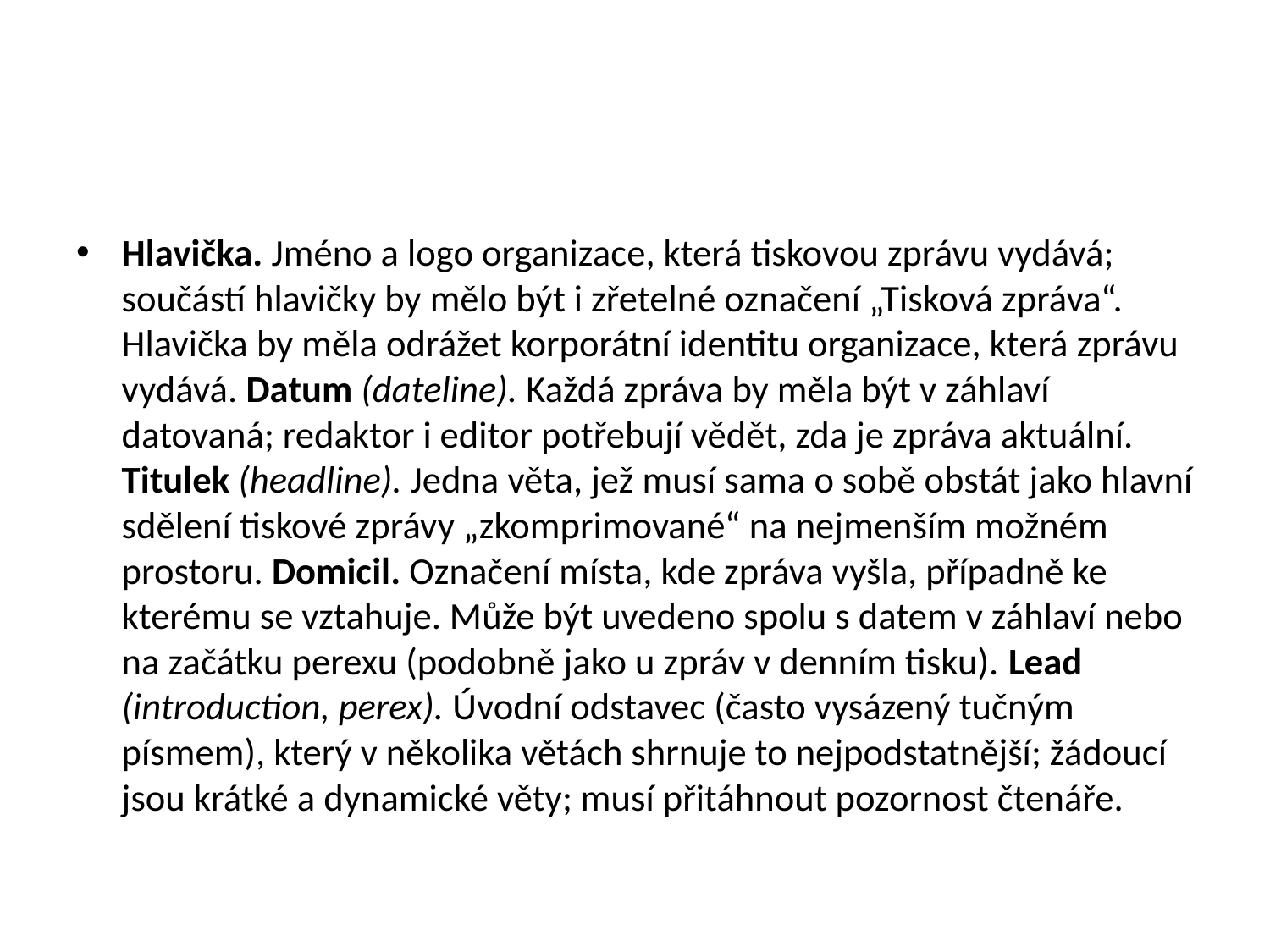

#
Hlavička. Jméno a logo organizace, která tiskovou zprávu vydává; součástí hlavičky by mělo být i zřetelné označení „Tisková zpráva“. Hlavička by měla odrážet korporátní identitu organizace, která zprávu vydává. Datum (dateline). Každá zpráva by měla být v záhlaví datovaná; redaktor i editor potřebují vědět, zda je zpráva aktuální. Titulek (headline). Jedna věta, jež musí sama o sobě obstát jako hlavní sdělení tiskové zprávy „zkomprimované“ na nejmenším možném prostoru. Domicil. Označení místa, kde zpráva vyšla, případně ke kterému se vztahuje. Může být uvedeno spolu s datem v záhlaví nebo na začátku perexu (podobně jako u zpráv v denním tisku). Lead (introduction, perex). Úvodní odstavec (často vysázený tučným písmem), který v několika větách shrnuje to nejpodstatnější; žádoucí jsou krátké a dynamické věty; musí přitáhnout pozornost čtenáře.